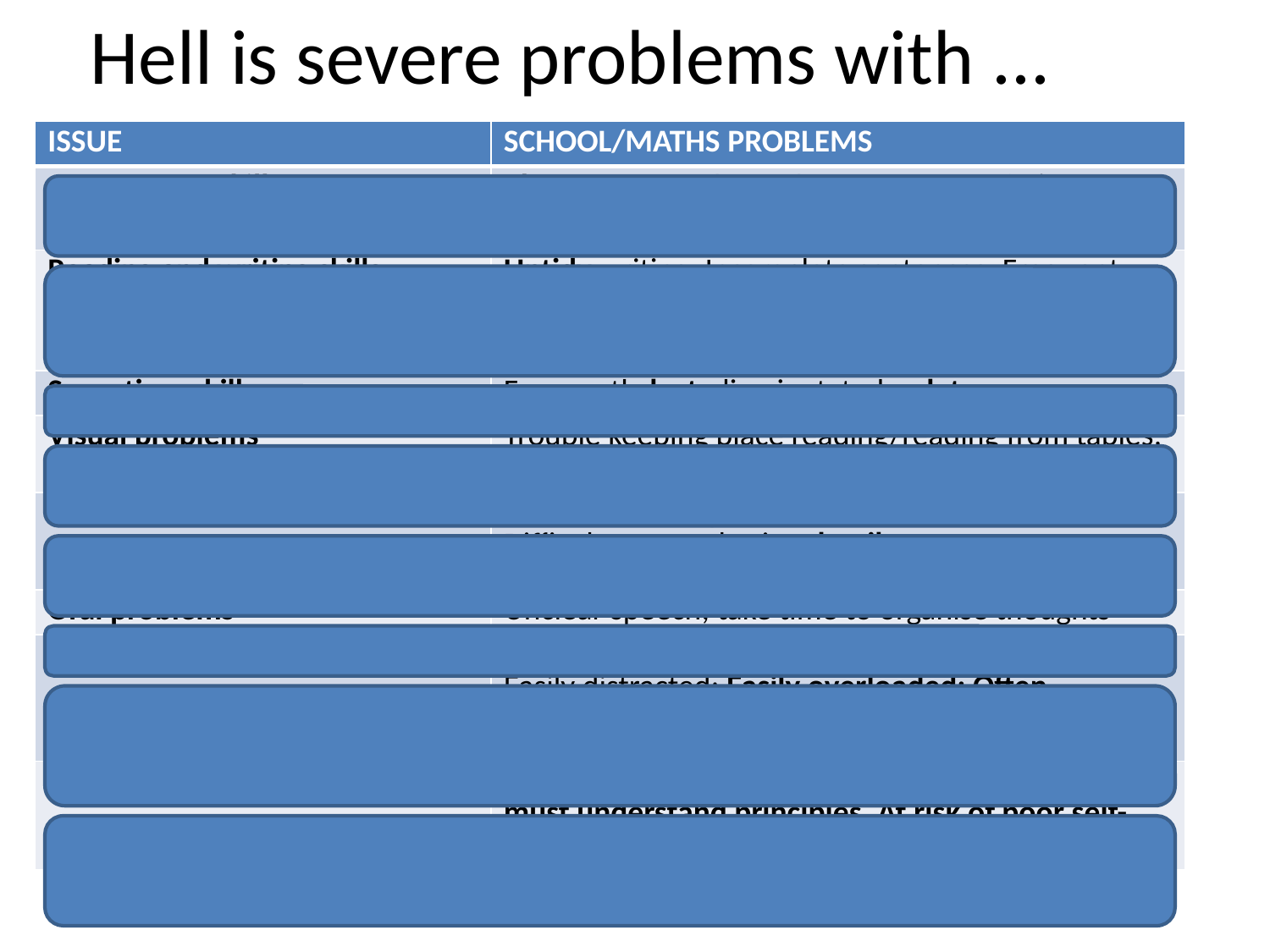

# Hell is severe problems with ...
| ISSUE | SCHOOL/MATHS PROBLEMS |
| --- | --- |
| Gross motor skill | Clumsy; uncoordinated; poor posture; fatigue; problems using equipment |
| Reading and writing skills | Untidy writing; Incomplete sentences; Frequent ‘careless’ mistakes; Reversing digits; Misreading questions |
| Spacetime skills | Frequently lost, disorientated or late |
| Visual problems | Trouble keeping place reading/reading from tables; poor relocating board to paper; errors copying |
| Memory and attention span | Poor attention span; Poor short term memory; Difficulty remembering details |
| Oral problems | Unclear speech; take time to organise thoughts |
| Over-sensitive to touch or sound | Can’t shut out noise; Can’t concentrate in groups; Easily distracted; Easily overloaded; Often uncomfortable |
| Cognition | Difficulty executing a method; Difficulty planning; must understand principles. At risk of poor self-esteem. |